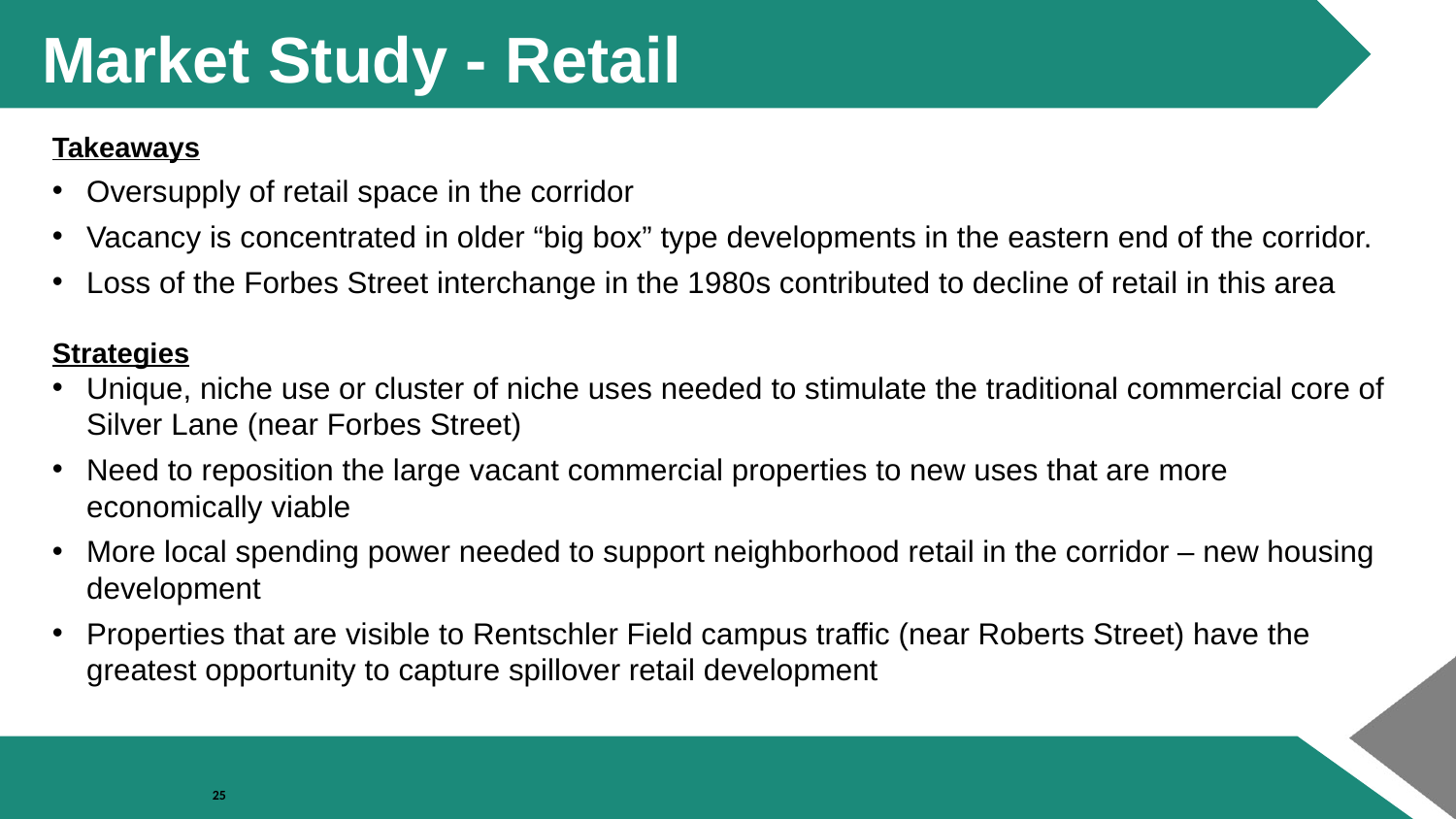

Market Study - Retail
Takeaways
Oversupply of retail space in the corridor
Vacancy is concentrated in older “big box” type developments in the eastern end of the corridor.
Loss of the Forbes Street interchange in the 1980s contributed to decline of retail in this area

Strategies
Unique, niche use or cluster of niche uses needed to stimulate the traditional commercial core of Silver Lane (near Forbes Street)
Need to reposition the large vacant commercial properties to new uses that are more economically viable
More local spending power needed to support neighborhood retail in the corridor – new housing development
Properties that are visible to Rentschler Field campus traffic (near Roberts Street) have the greatest opportunity to capture spillover retail development
25